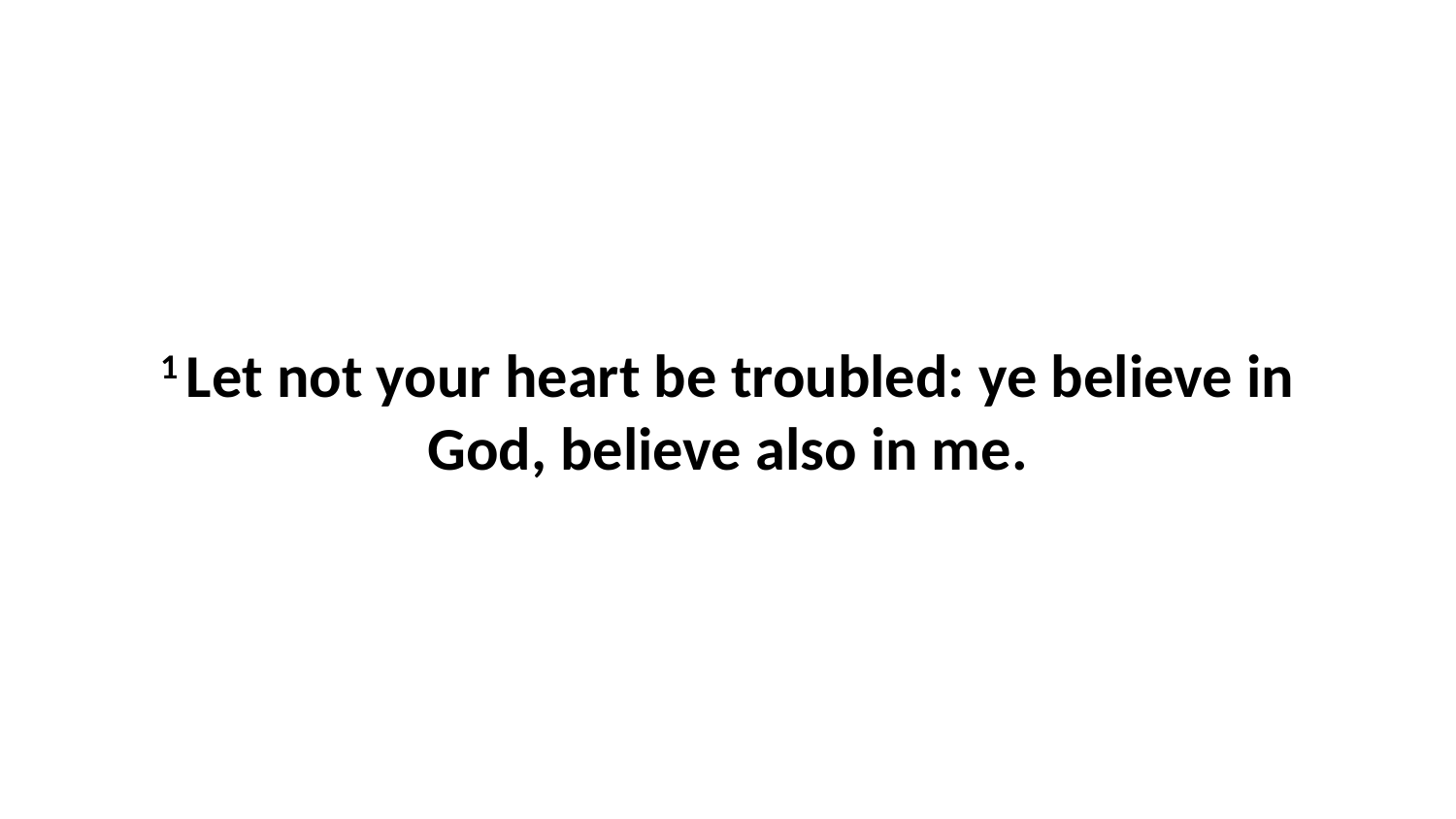

1 Let not your heart be troubled: ye believe in God, believe also in me.